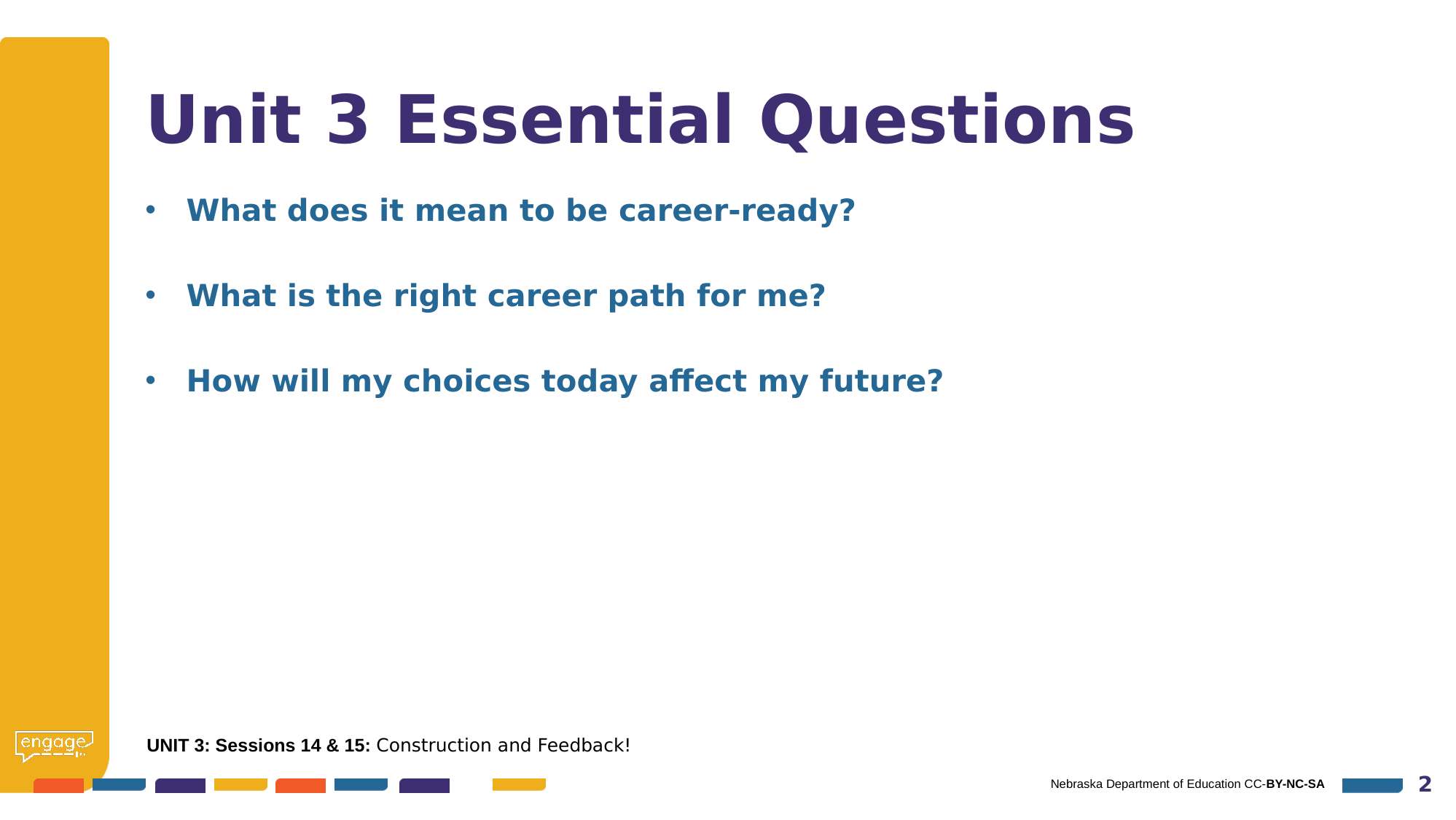

# Unit 3 Essential Questions
What does it mean to be career-ready?

What is the right career path for me?

How will my choices today affect my future?
UNIT 3: Sessions 14 & 15: Construction and Feedback!